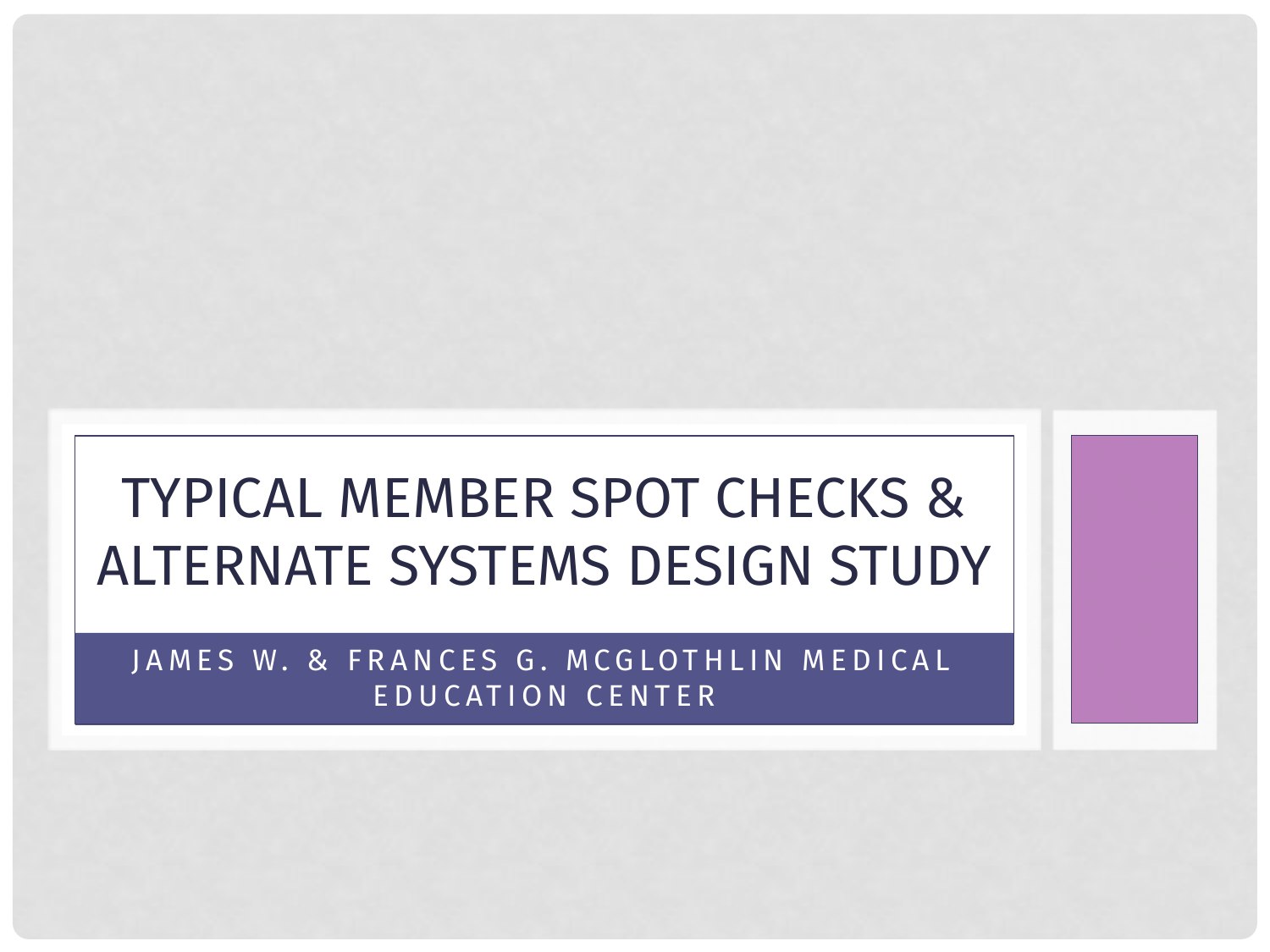

# TYPICAL member spot checks & alternate systems design study
James w. & Frances G. McGlothlin Medical Education Center